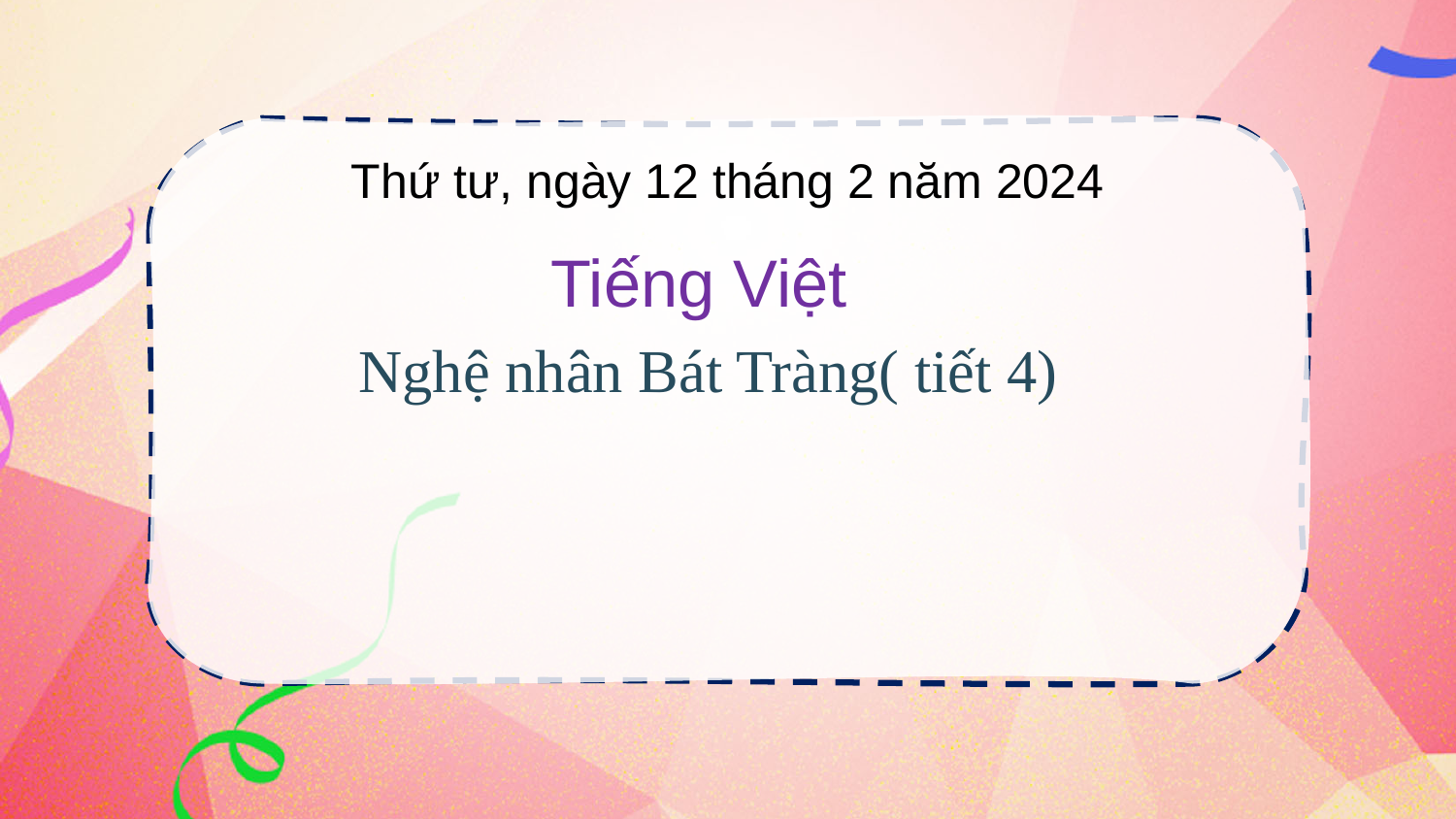

Thứ tư, ngày 12 tháng 2 năm 2024
Tiếng Việt
Nghệ nhân Bát Tràng( tiết 4)